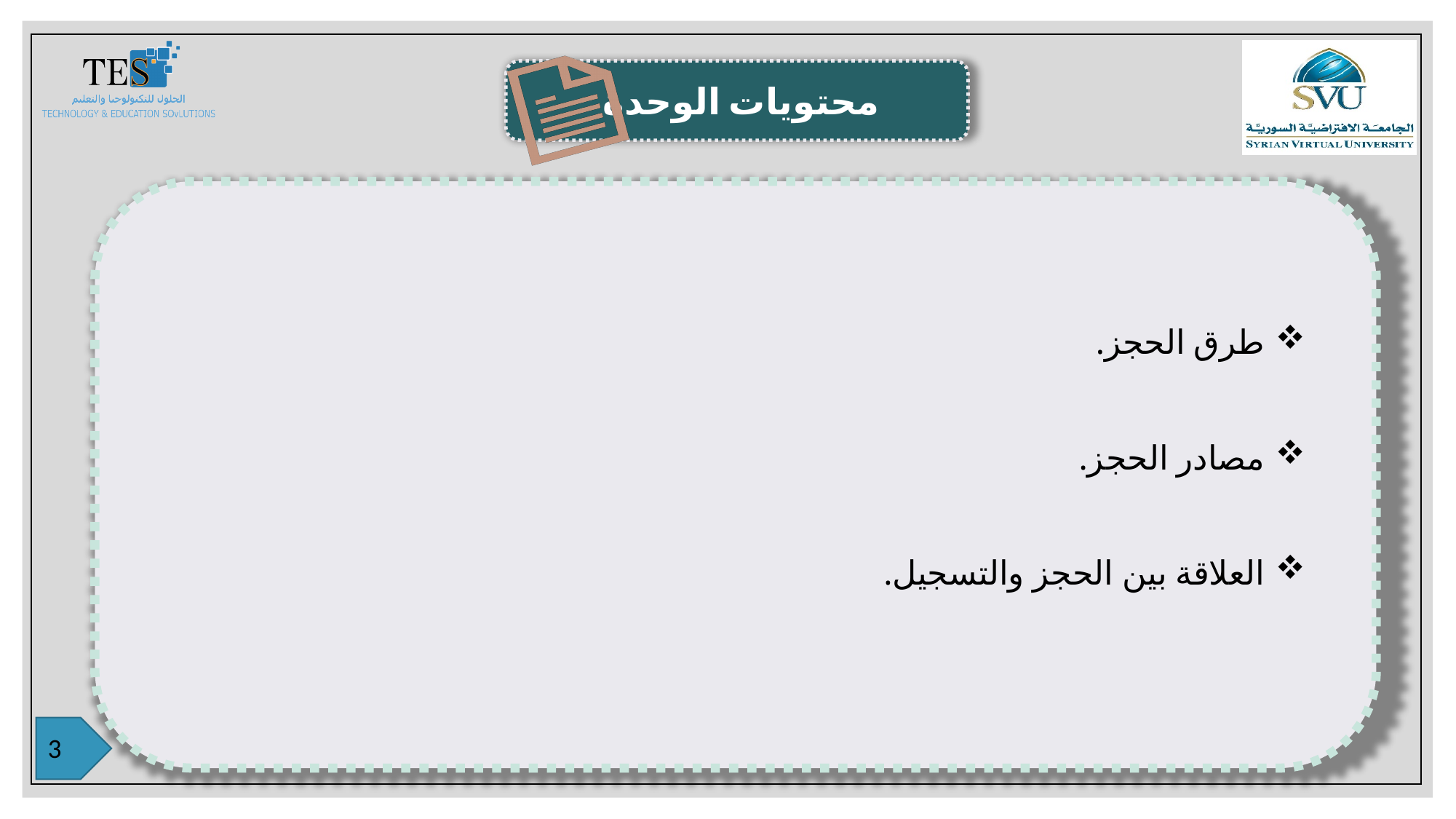

طرق الحجز.
مصادر الحجز.
العلاقة بين الحجز والتسجيل.